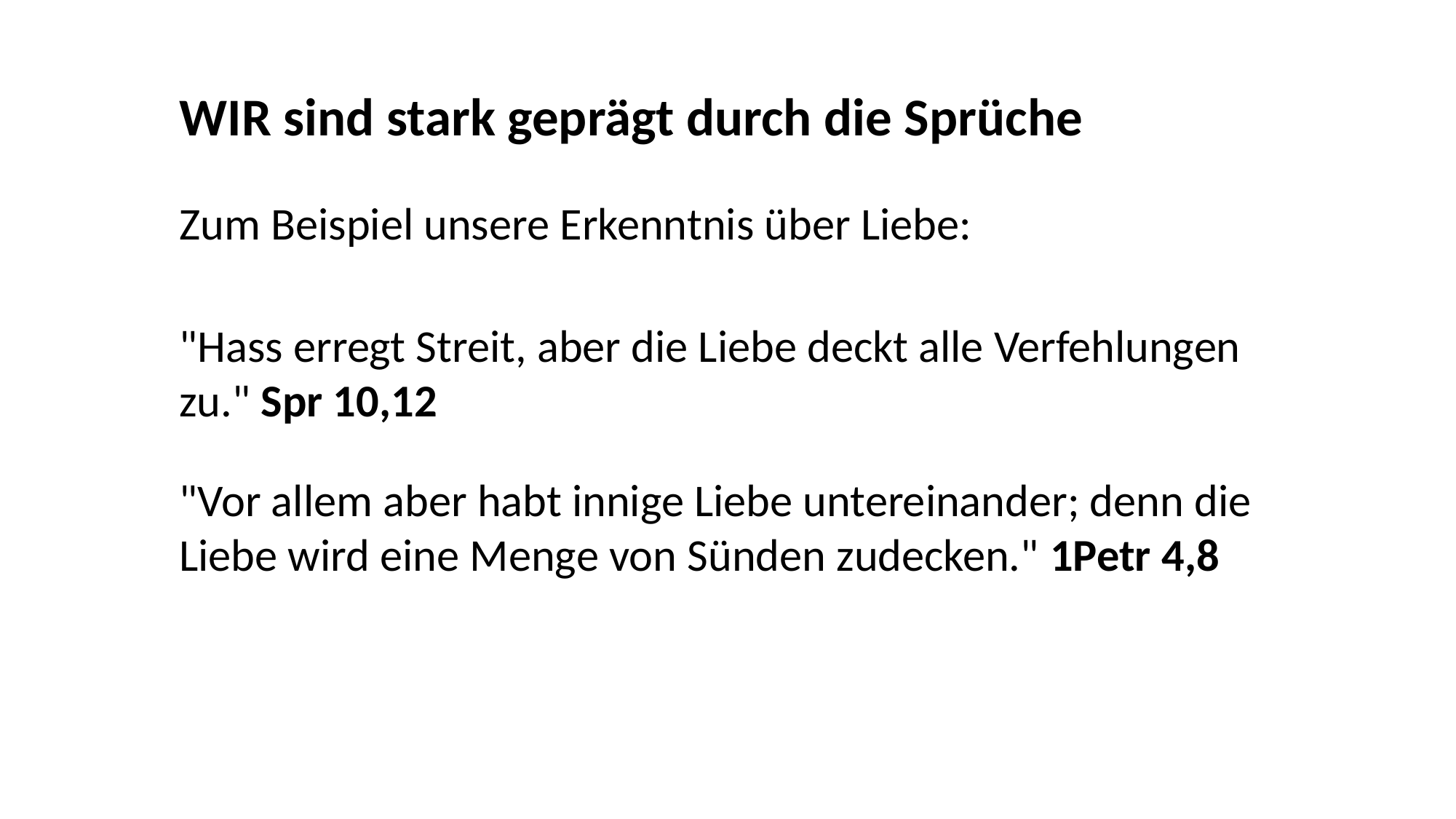

WIR sind stark geprägt durch die Sprüche
Zum Beispiel unsere Erkenntnis über Liebe:
"Hass erregt Streit, aber die Liebe deckt alle Verfehlungen zu." Spr 10,12
"Vor allem aber habt innige Liebe untereinander; denn die Liebe wird eine Menge von Sünden zudecken." 1Petr 4,8